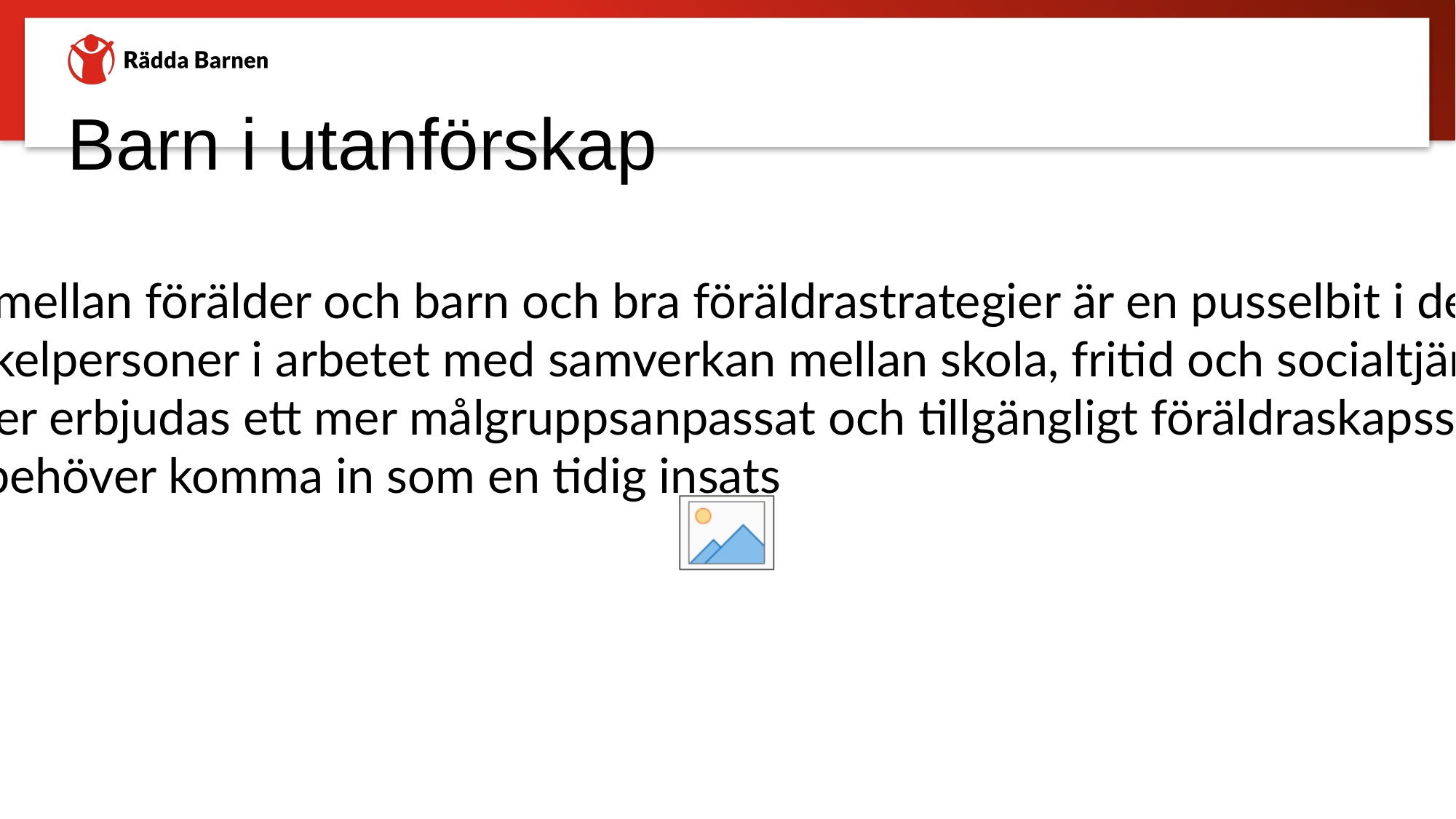

# Barn i utanförskap
En god relation mellan förälder och barn och bra föräldrastrategier är en pusselbit i den stora lösningen
Föräldrar är nyckelpersoner i arbetet med samverkan mellan skola, fritid och socialtjänst
Föräldrar behöver erbjudas ett mer målgruppsanpassat och tillgängligt föräldraskapsstöd
Föräldrastödet behöver komma in som en tidig insats